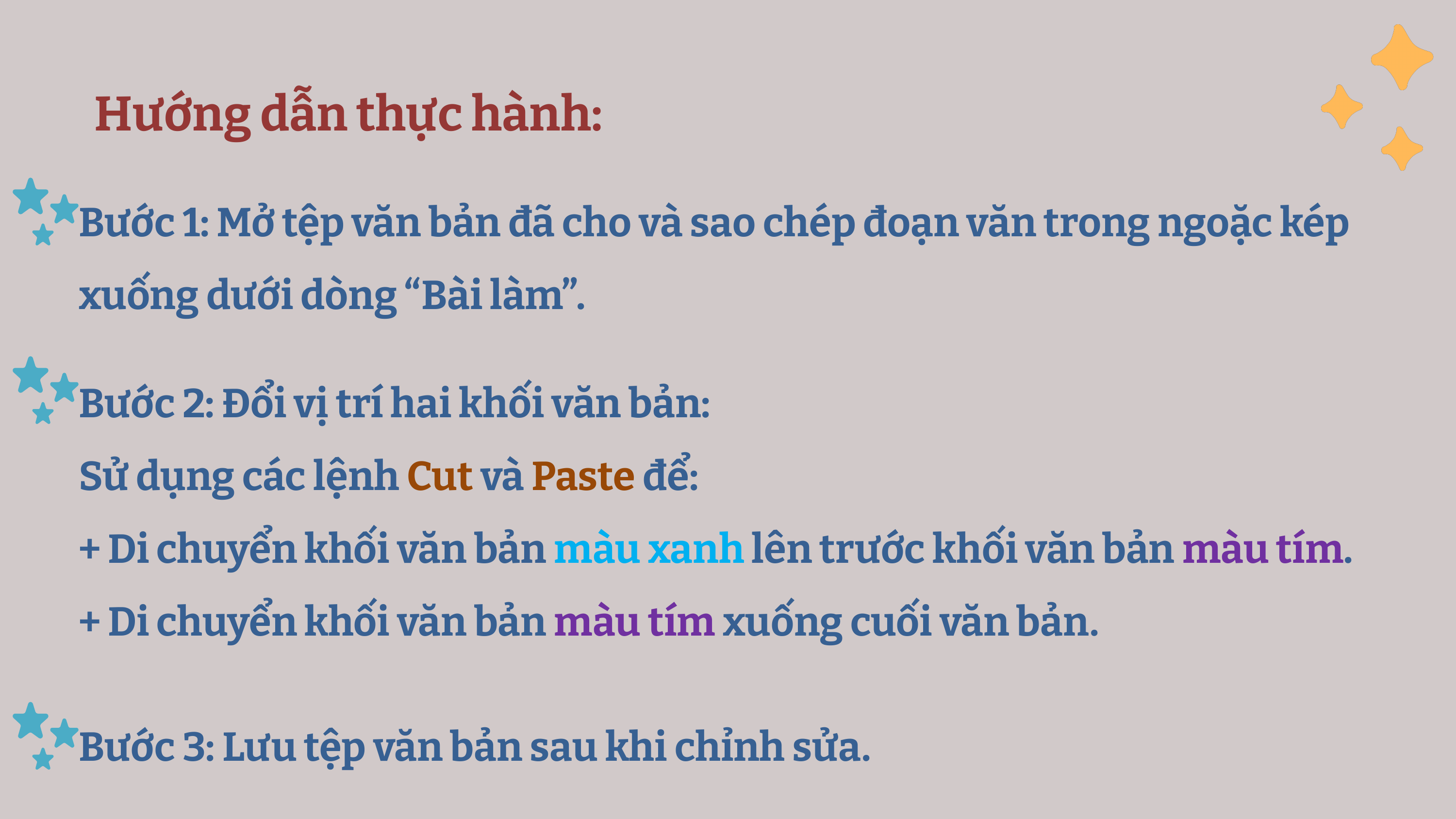

Hướng dẫn thực hành:
Bước 1: Mở tệp văn bản đã cho và sao chép đoạn văn trong ngoặc kép xuống dưới dòng “Bài làm”.

Bước 2: Đổi vị trí hai khối văn bản:
Sử dụng các lệnh Cut và Paste để:
+ Di chuyển khối văn bản màu xanh lên trước khối văn bản màu tím.
+ Di chuyển khối văn bản màu tím xuống cuối văn bản.

Bước 3: Lưu tệp văn bản sau khi chỉnh sửa.